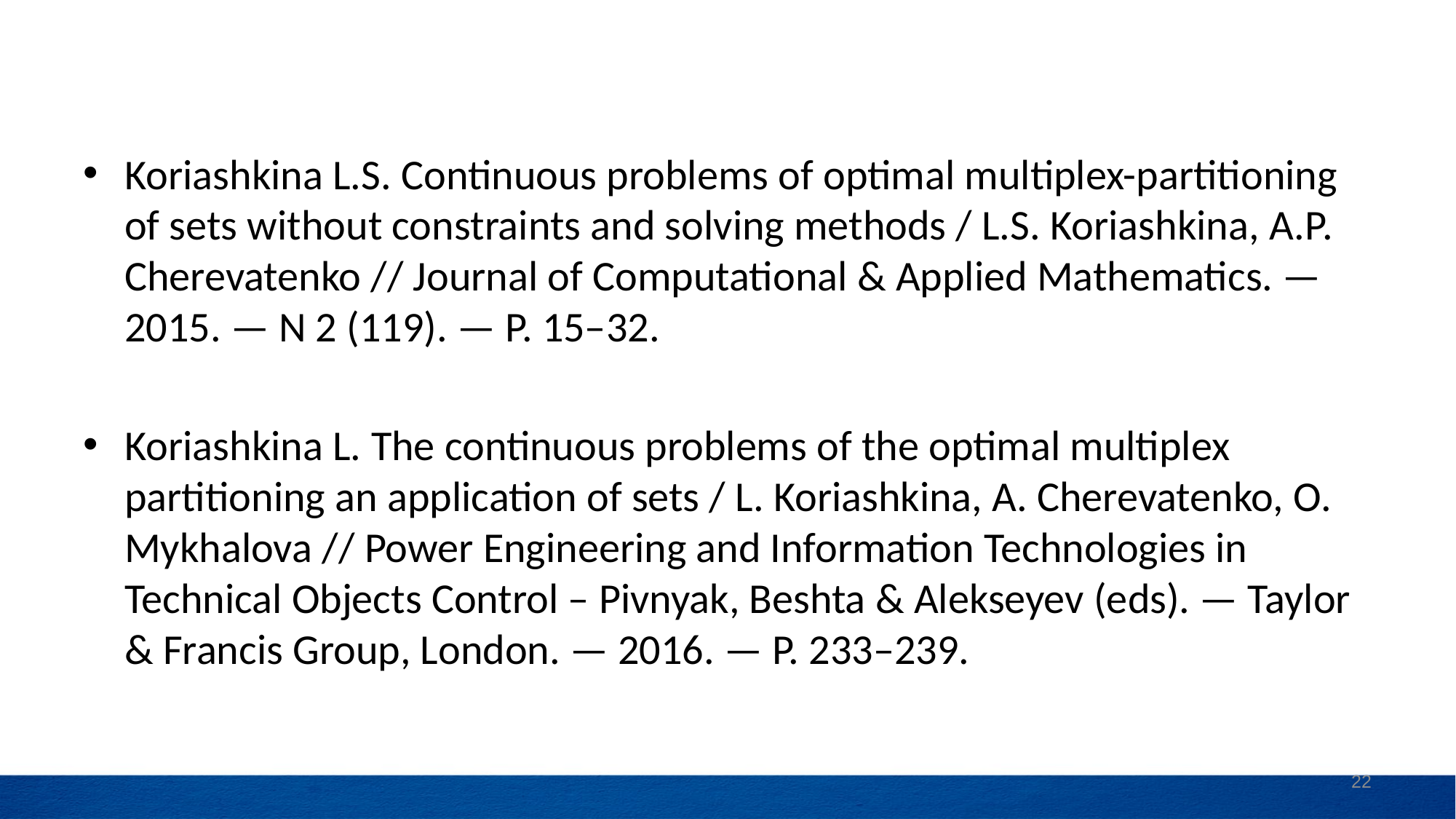

Koriashkina L.S. Continuous problems of optimal multiplex-partitioning of sets without constraints and solving methods / L.S. Koriashkina, А.Р. Cherevatenko // Journal of Computational & Applied Mathematics. — 2015. — N 2 (119). — P. 15–32.

Koriashkina L. The continuous problems of the optimal multiplex partitioning an application of sets / L. Koriashkina, A. Cherevatenko, O. Mykhalova // Power Engineering and Information Technologies in Technical Objects Control – Pivnyak, Beshta & Alekseyev (eds). — Taylor & Francis Group, London. — 2016. — P. 233–239.
22